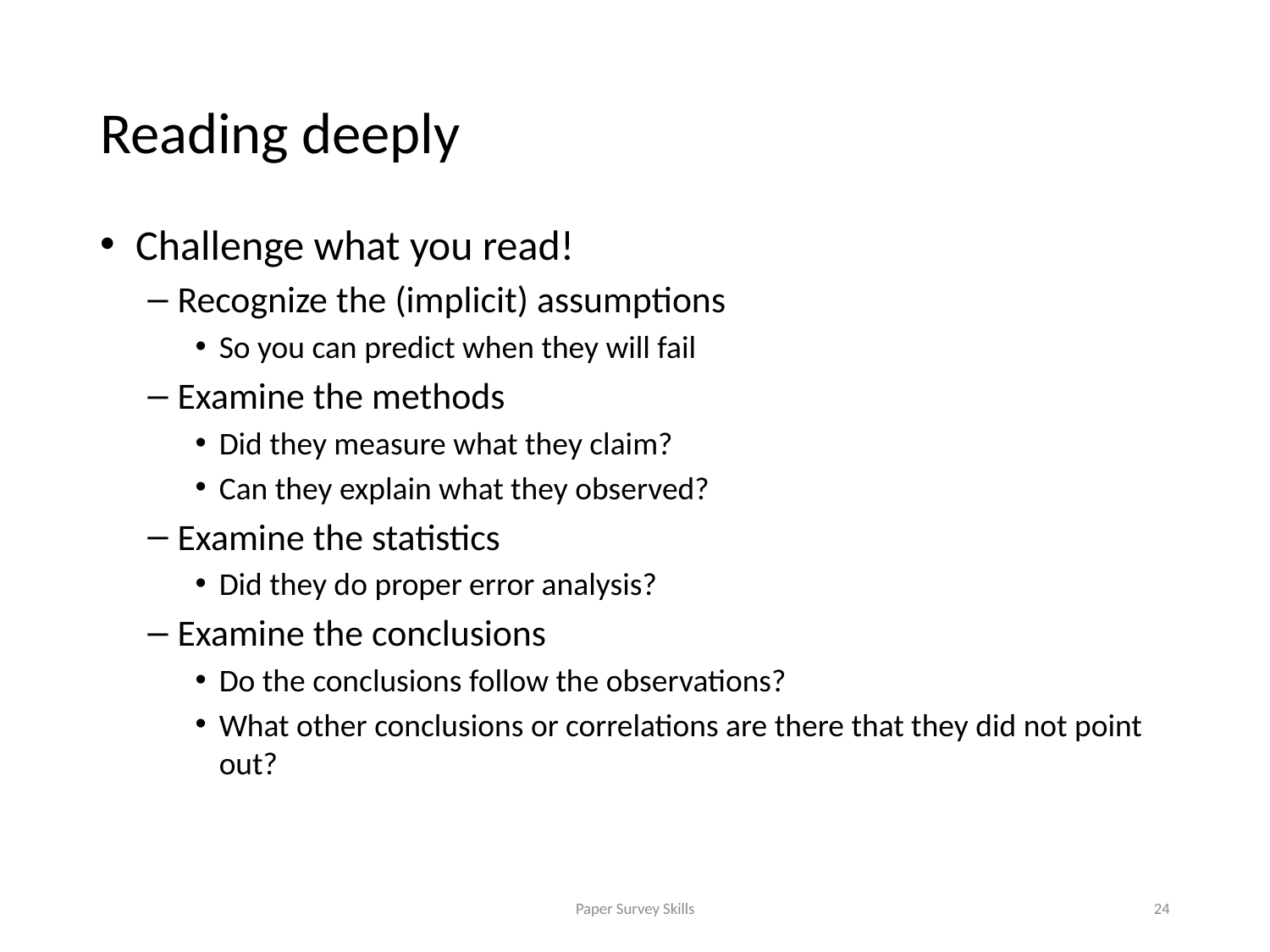

# Reading deeply
Challenge what you read!
Recognize the (implicit) assumptions
So you can predict when they will fail
Examine the methods
Did they measure what they claim?
Can they explain what they observed?
Examine the statistics
Did they do proper error analysis?
Examine the conclusions
Do the conclusions follow the observations?
What other conclusions or correlations are there that they did not point out?
Paper Survey Skills
24